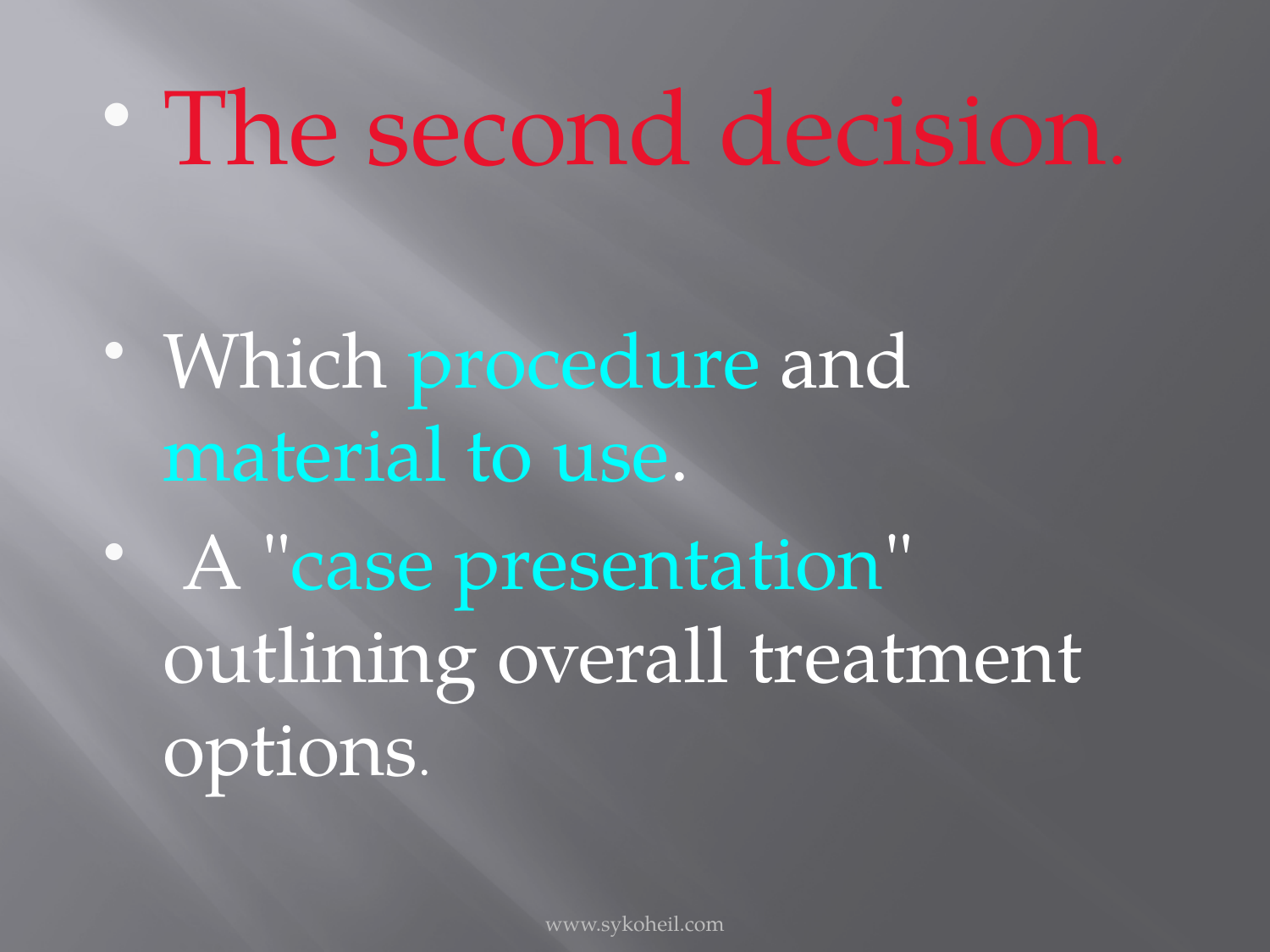

The second decision.

Which procedure and material to use.
 A "case presentation" outlining overall treatment options.
www.sykoheil.com